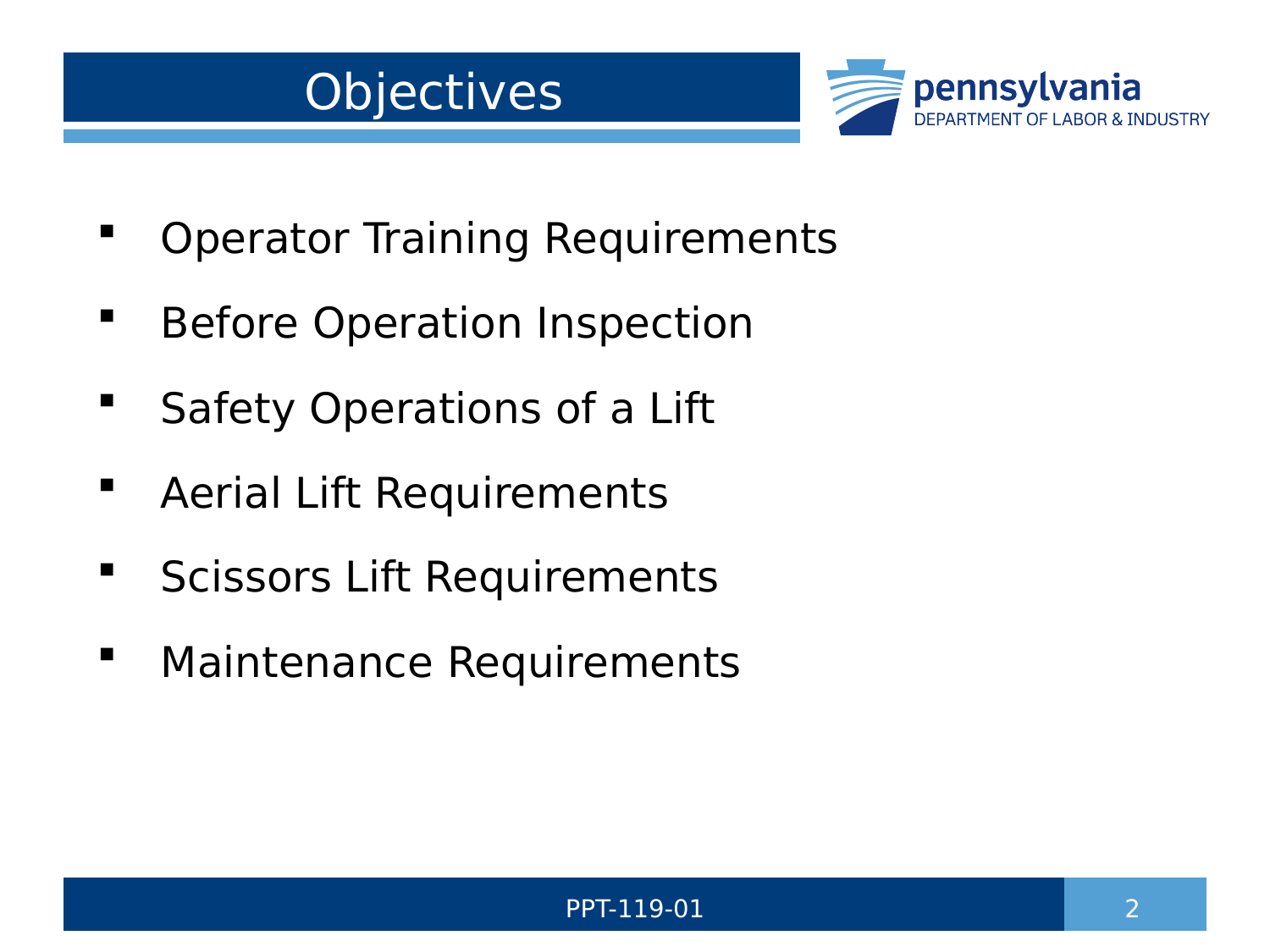

# Objectives
Operator Training Requirements
Before Operation Inspection
Safety Operations of a Lift
Aerial Lift Requirements
Scissors Lift Requirements
Maintenance Requirements
PPT-119-01
2